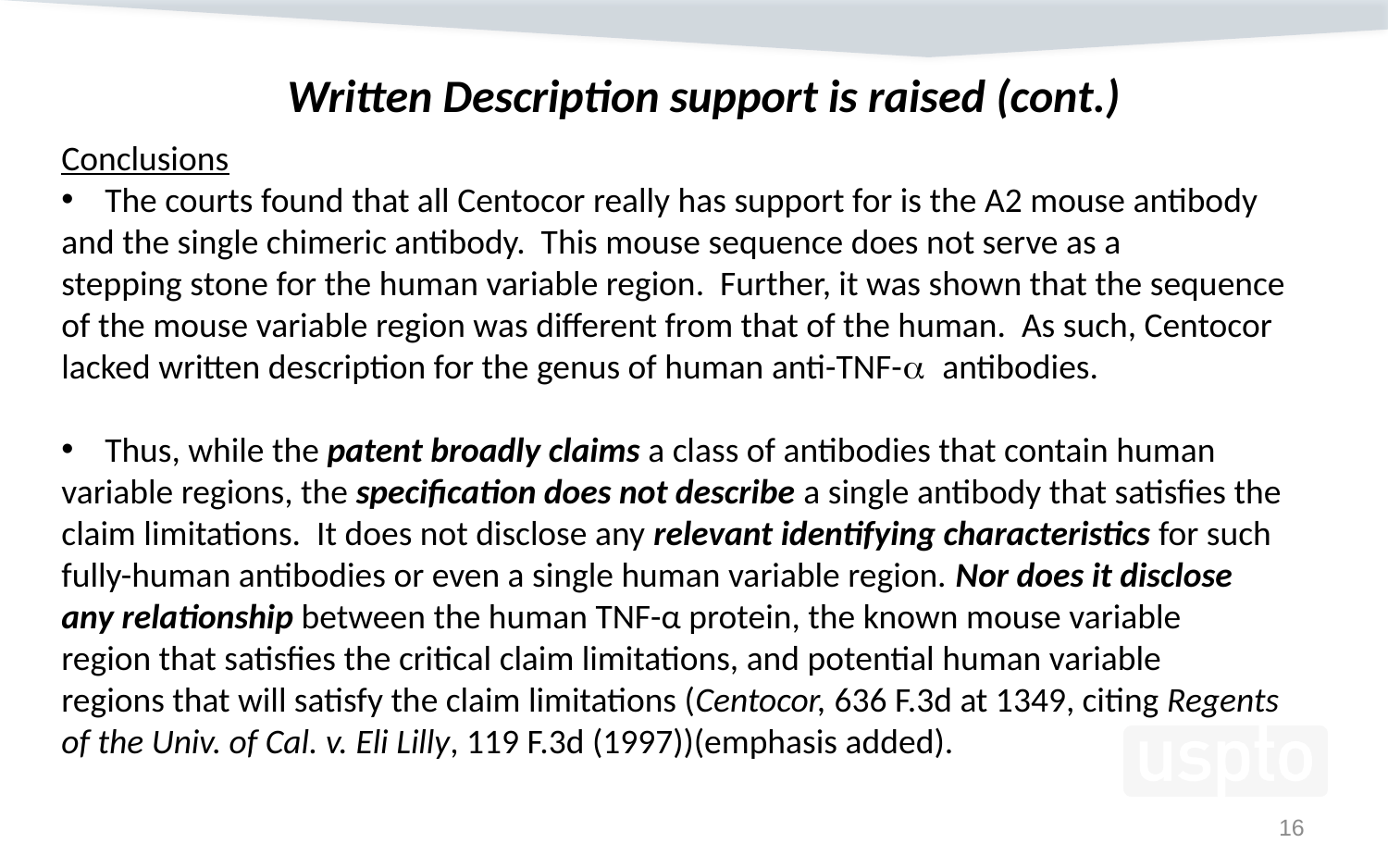

Written Description support is raised (cont.)
Conclusions
The courts found that all Centocor really has support for is the A2 mouse antibody
and the single chimeric antibody.  This mouse sequence does not serve as a
stepping stone for the human variable region.  Further, it was shown that the sequence
of the mouse variable region was different from that of the human.  As such, Centocor
lacked written description for the genus of human anti-TNF-α antibodies.

Thus, while the patent broadly claims a class of antibodies that contain human
variable regions, the specification does not describe a single antibody that satisfies the
claim limitations.  It does not disclose any relevant identifying characteristics for such
fully-human antibodies or even a single human variable region. Nor does it disclose
any relationship between the human TNF-α protein, the known mouse variable
region that satisfies the critical claim limitations, and potential human variable
regions that will satisfy the claim limitations (Centocor, 636 F.3d at 1349, citing Regents
of the Univ. of Cal. v. Eli Lilly, 119 F.3d (1997))(emphasis added).
16